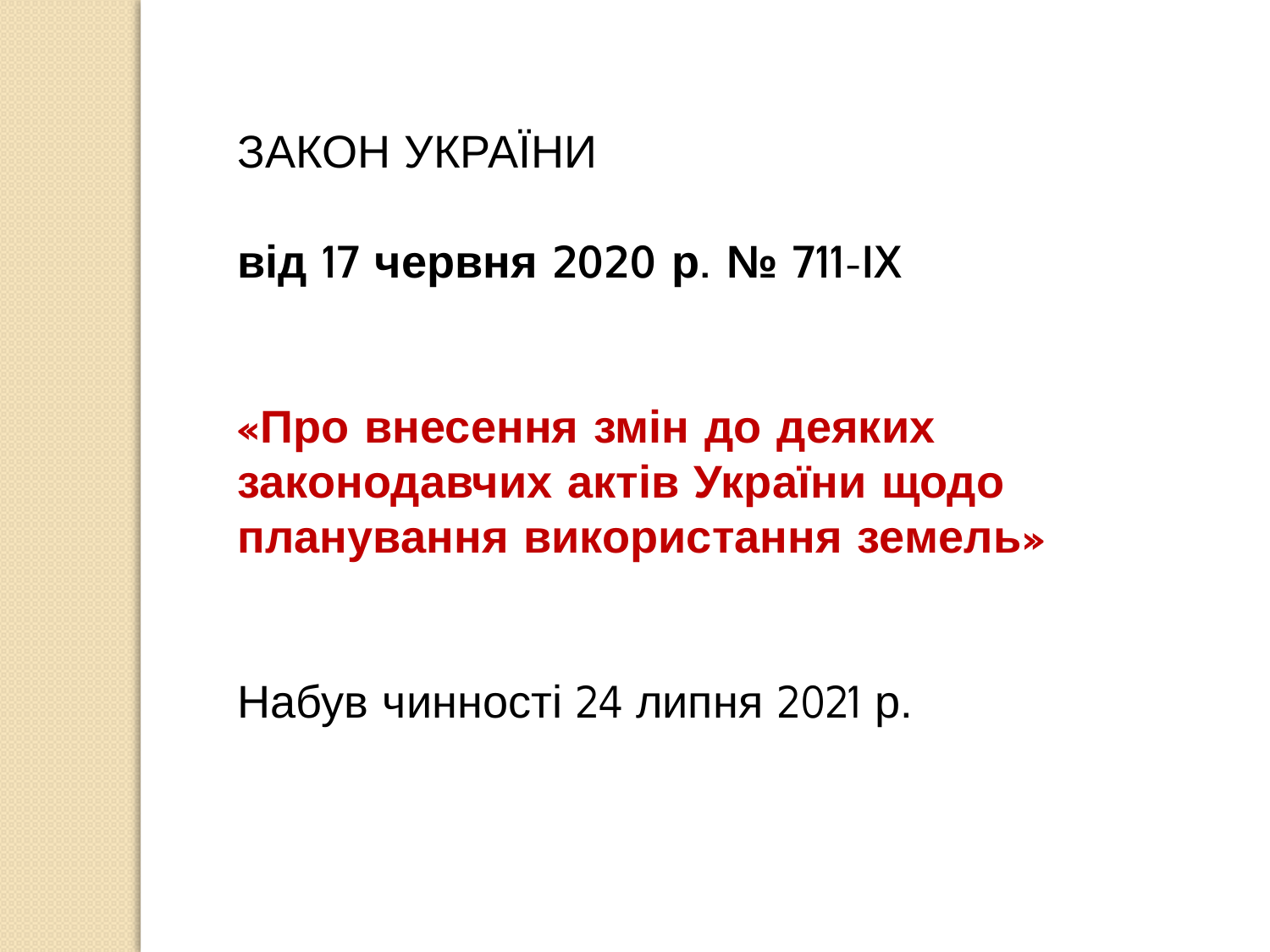

ЗАКОН УКРАЇНИ

від 17 червня 2020 р. № 711-IX

«Про внесення змін до деяких законодавчих актів України щодо планування використання земель»

Набув чинності 24 липня 2021 р.